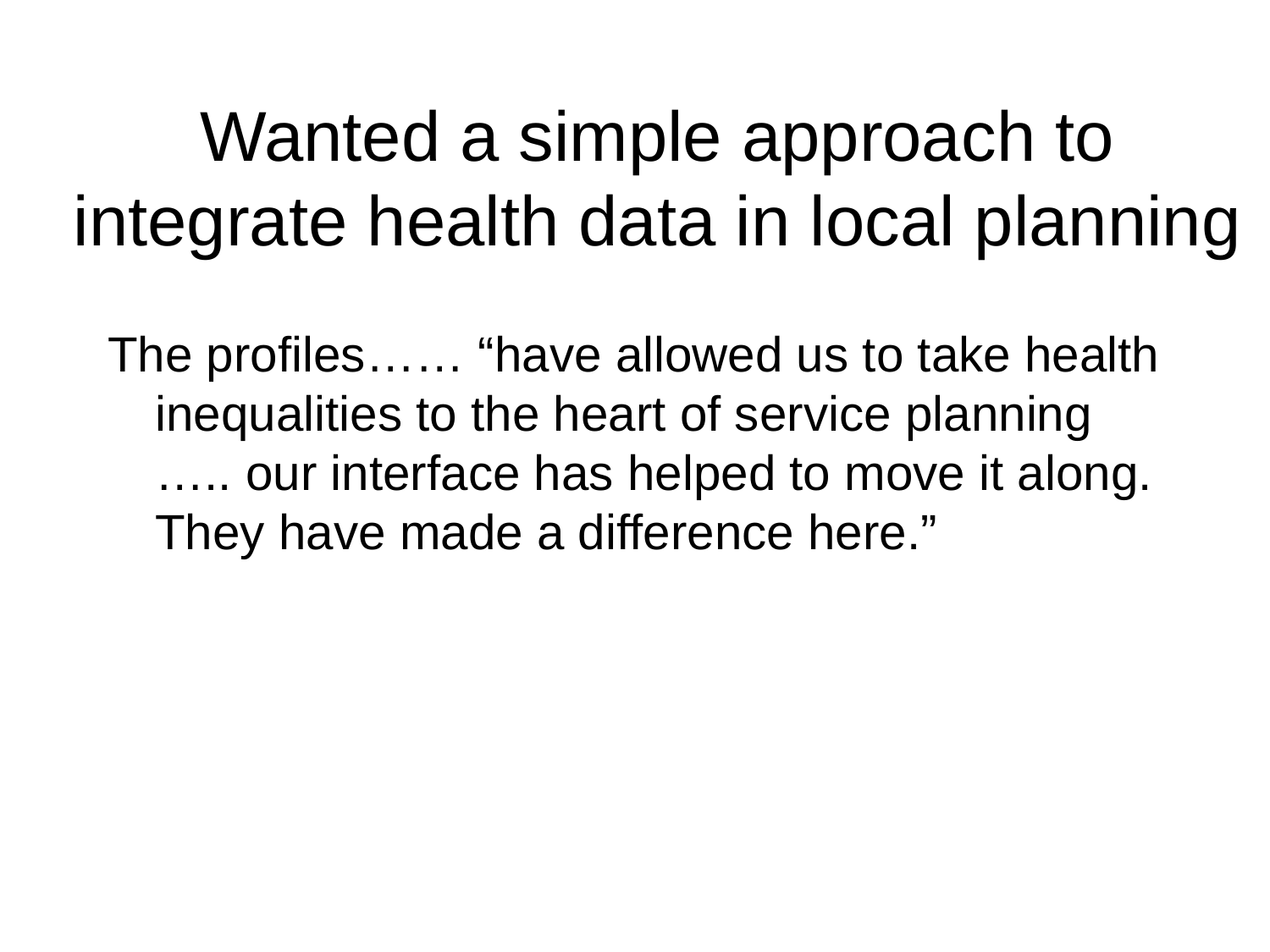

# Wanted a simple approach to integrate health data in local planning
The profiles…… “have allowed us to take health inequalities to the heart of service planning ….. our interface has helped to move it along. They have made a difference here.”